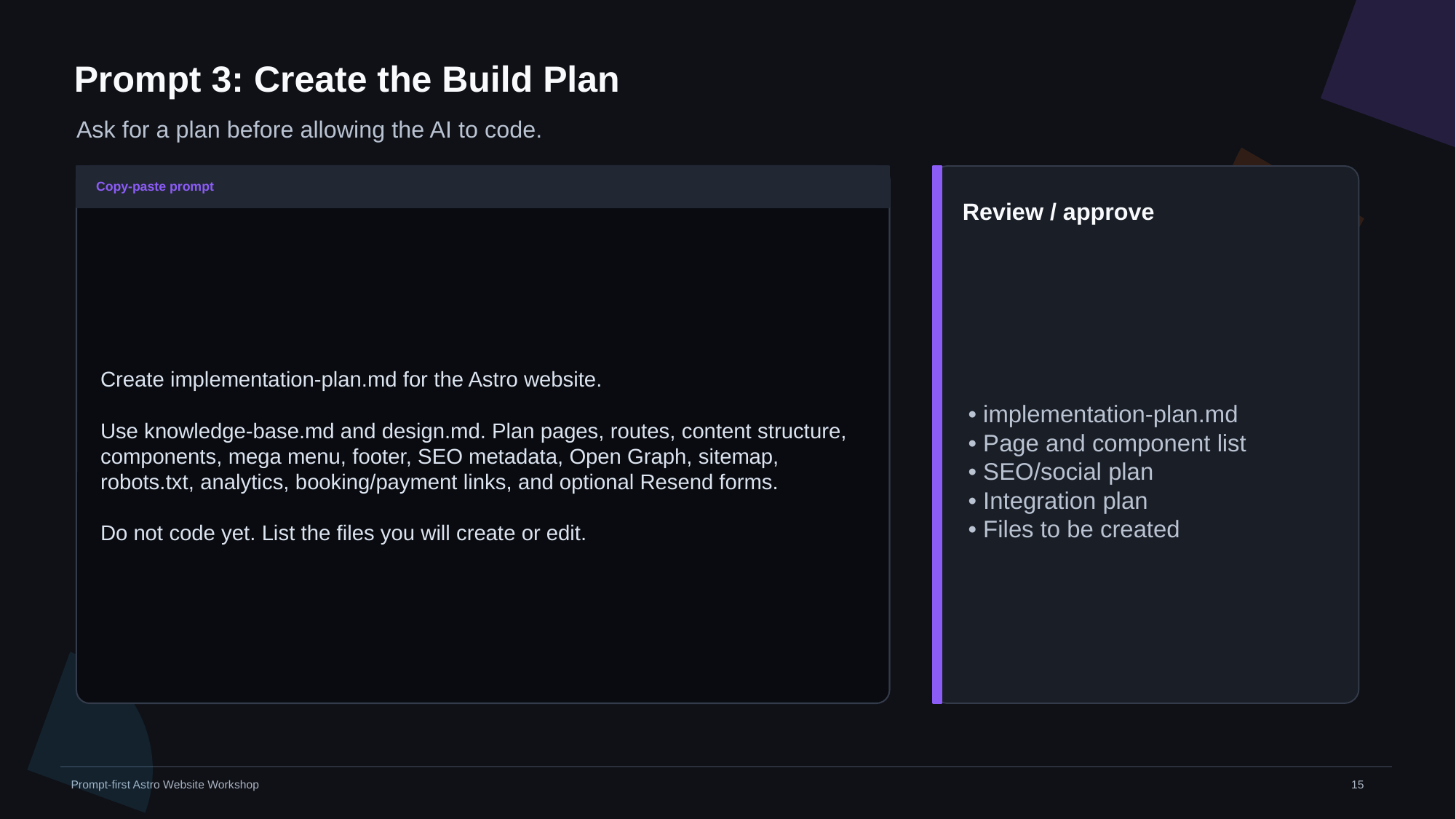

Prompt 3: Create the Build Plan

Ask for a plan before allowing the AI to code.

Copy-paste prompt
Review / approve
Create implementation-plan.md for the Astro website.

Use knowledge-base.md and design.md. Plan pages, routes, content structure, components, mega menu, footer, SEO metadata, Open Graph, sitemap, robots.txt, analytics, booking/payment links, and optional Resend forms.

Do not code yet. List the files you will create or edit.
• implementation-plan.md
• Page and component list
• SEO/social plan
• Integration plan
• Files to be created

15